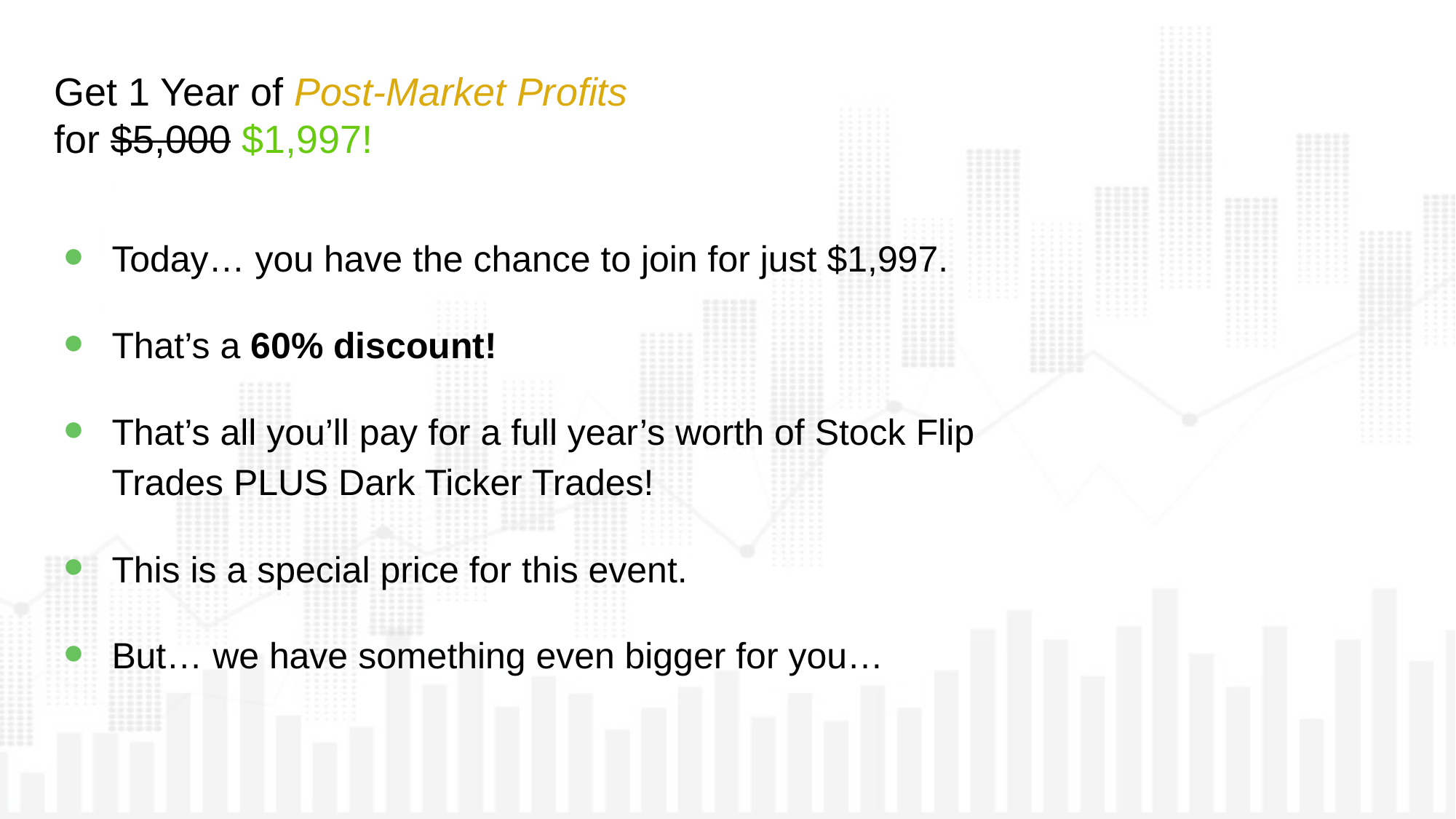

# Get 1 Year of Post-Market Profits for $5,000 $1,997!
Today… you have the chance to join for just $1,997.
That’s a 60% discount!
That’s all you’ll pay for a full year’s worth of Stock Flip
Trades PLUS Dark Ticker Trades!
This is a special price for this event.
But… we have something even bigger for you…